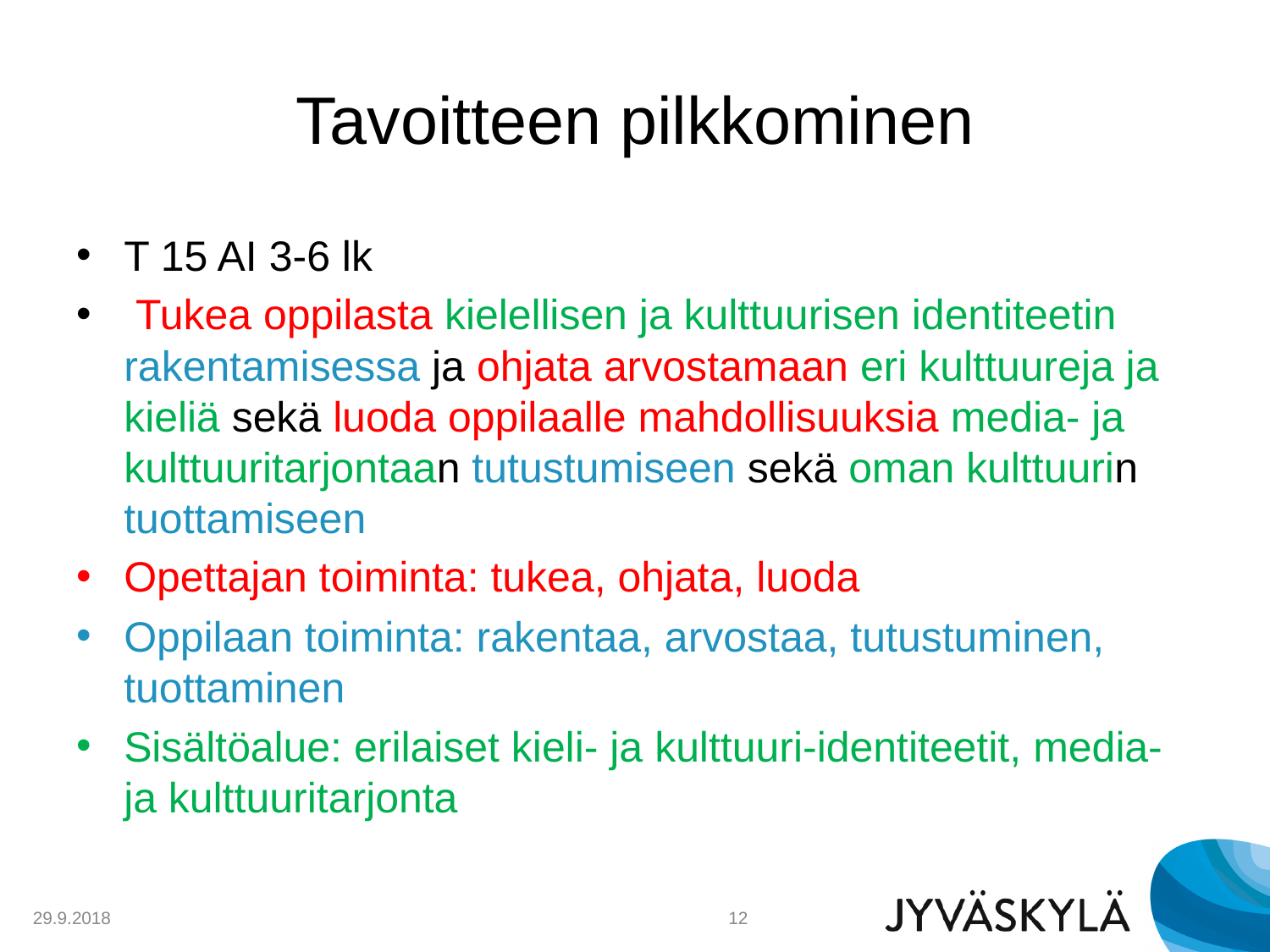

# Tavoitteen pilkkominen
T 15 AI 3-6 lk
 Tukea oppilasta kielellisen ja kulttuurisen identiteetin rakentamisessa ja ohjata arvostamaan eri kulttuureja ja kieliä sekä luoda oppilaalle mahdollisuuksia media- ja kulttuuritarjontaan tutustumiseen sekä oman kulttuurin tuottamiseen
Opettajan toiminta: tukea, ohjata, luoda
Oppilaan toiminta: rakentaa, arvostaa, tutustuminen, tuottaminen
Sisältöalue: erilaiset kieli- ja kulttuuri-identiteetit, media- ja kulttuuritarjonta
29.9.2018

12